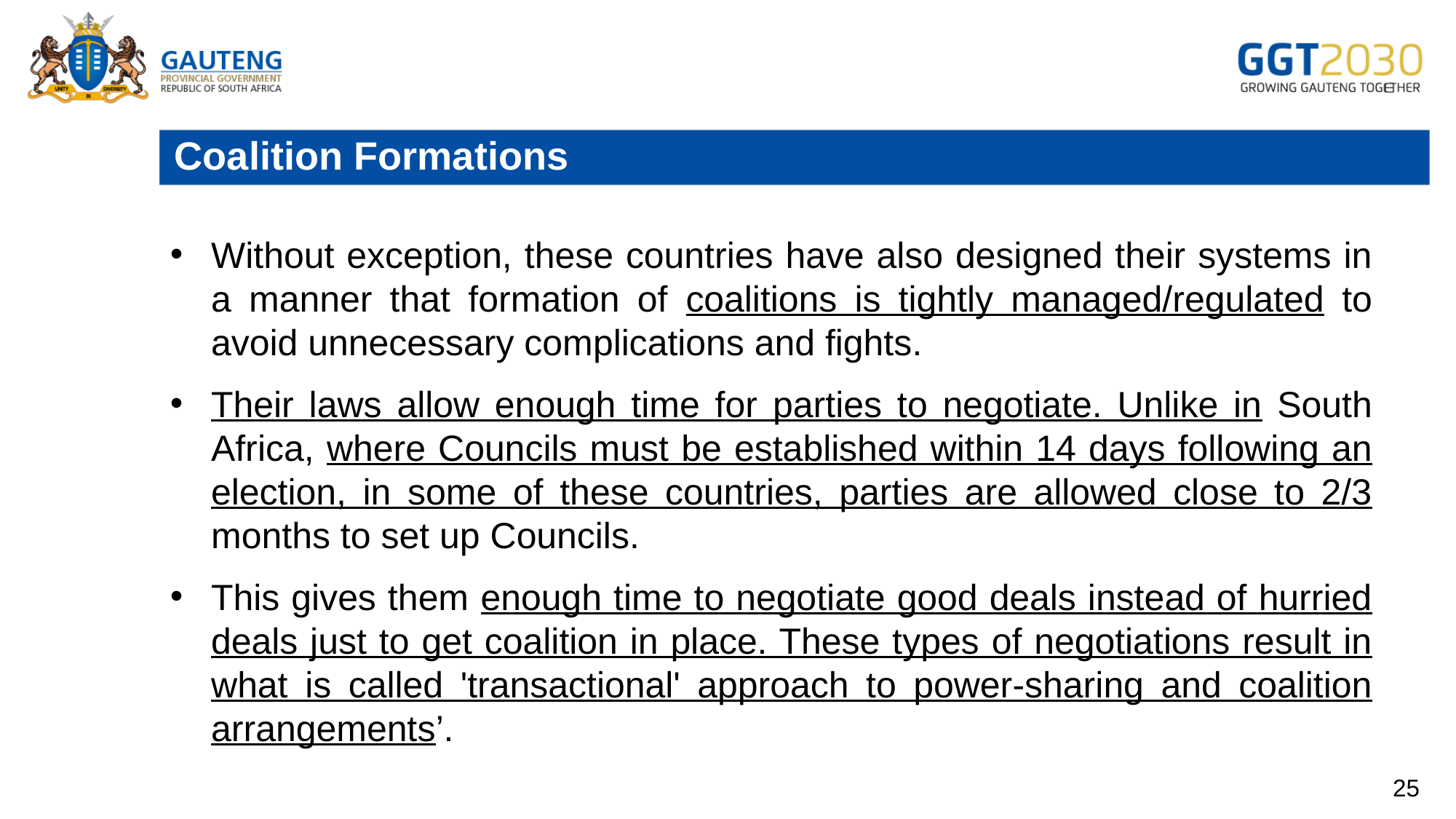

# Coalition Formations
Without exception, these countries have also designed their systems in a manner that formation of coalitions is tightly managed/regulated to avoid unnecessary complications and fights.
Their laws allow enough time for parties to negotiate. Unlike in South Africa, where Councils must be established within 14 days following an election, in some of these countries, parties are allowed close to 2/3 months to set up Councils.
This gives them enough time to negotiate good deals instead of hurried deals just to get coalition in place. These types of negotiations result in what is called 'transactional' approach to power-sharing and coalition arrangements’.
25